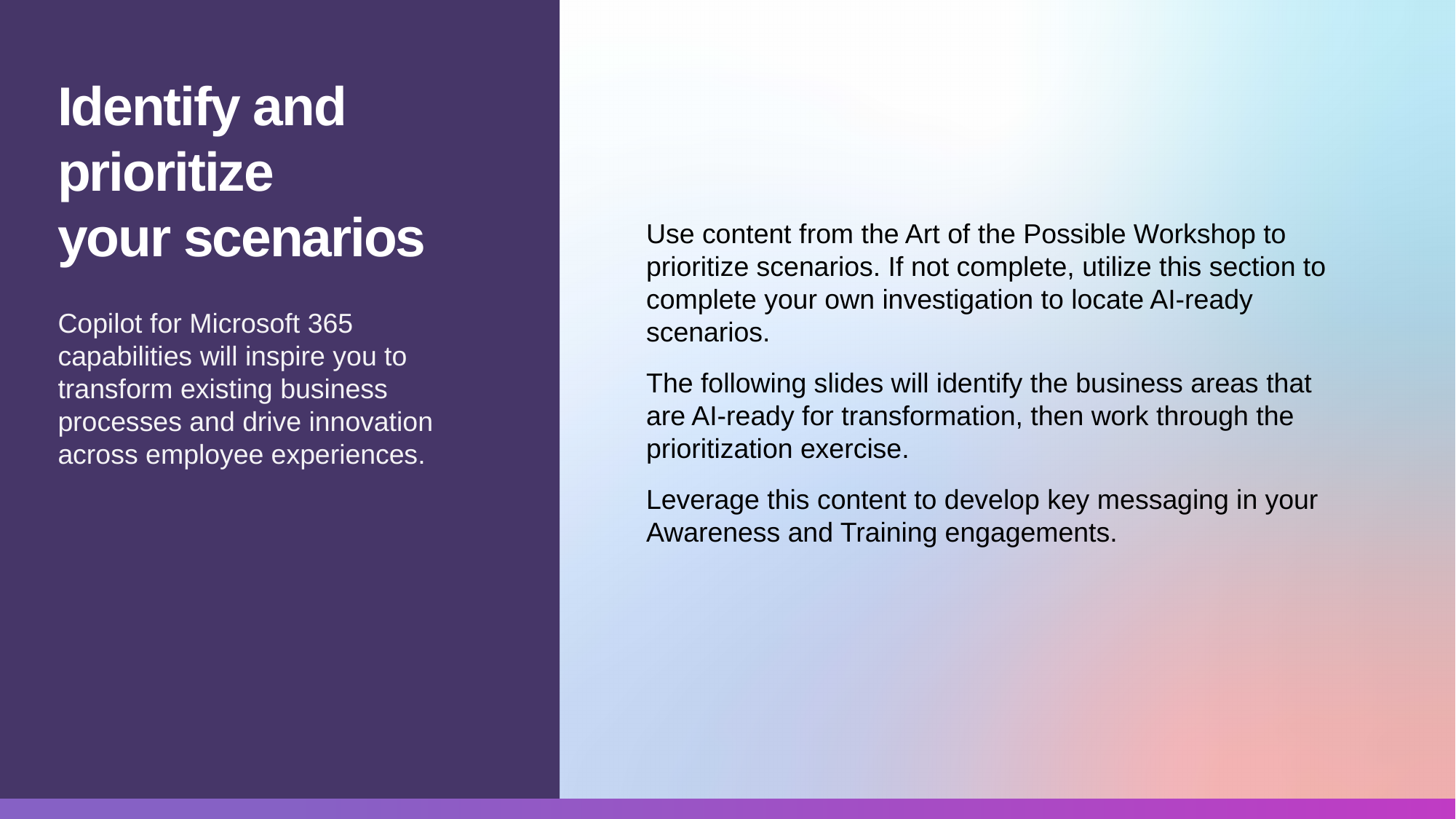

Identify and prioritize
your scenarios
Use content from the Art of the Possible Workshop to prioritize scenarios. If not complete, utilize this section to complete your own investigation to locate AI-ready scenarios.
The following slides will identify the business areas that are AI-ready for transformation, then work through the prioritization exercise.
Leverage this content to develop key messaging in your Awareness and Training engagements.
Copilot for Microsoft 365 capabilities will inspire you to transform existing business processes and drive innovation across employee experiences.